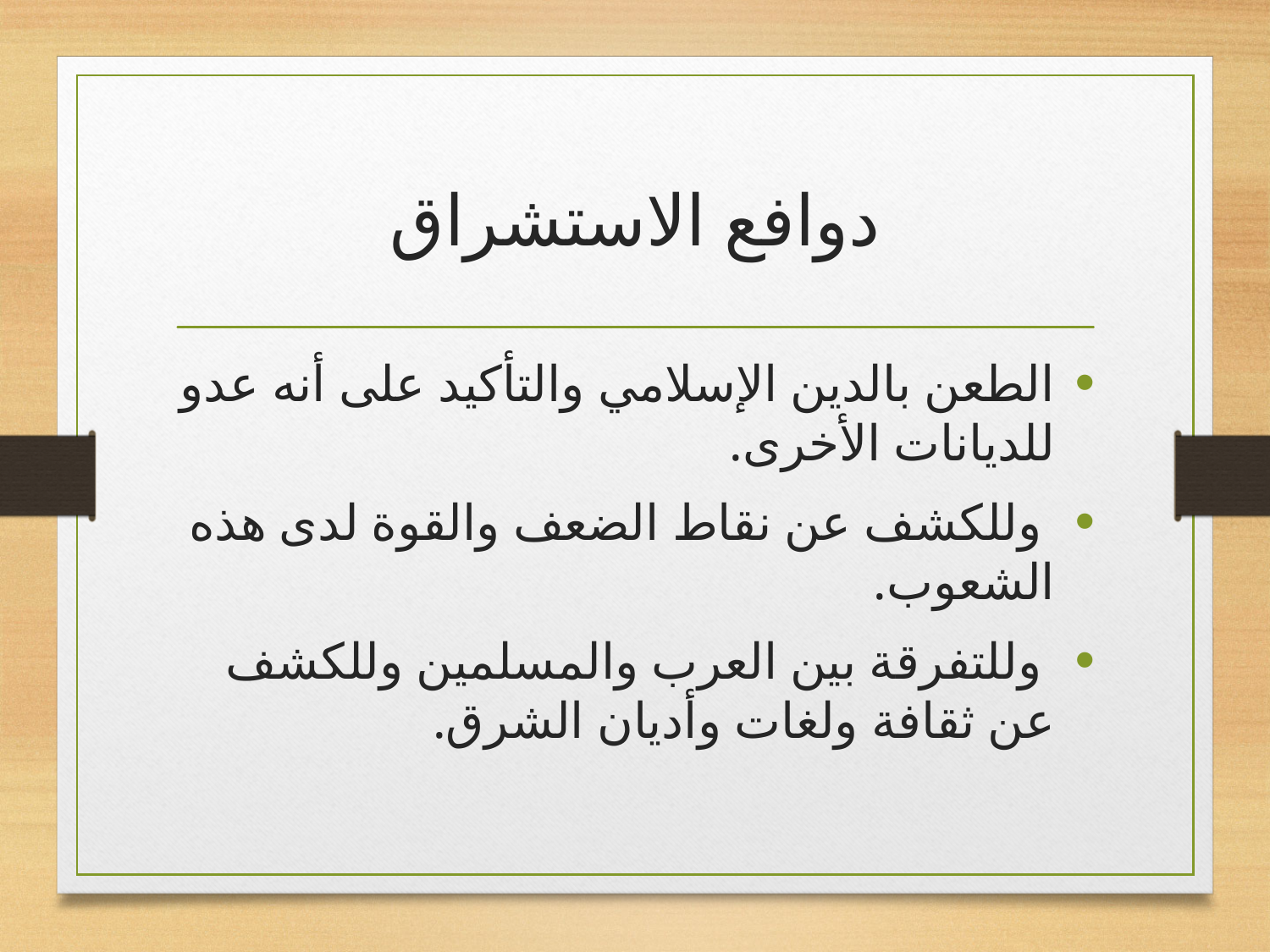

# دوافع الاستشراق
الطعن بالدين الإسلامي والتأكيد على أنه عدو للديانات الأخرى.
 وللكشف عن نقاط الضعف والقوة لدى هذه الشعوب.
 وللتفرقة بين العرب والمسلمين وللكشف عن ثقافة ولغات وأديان الشرق.